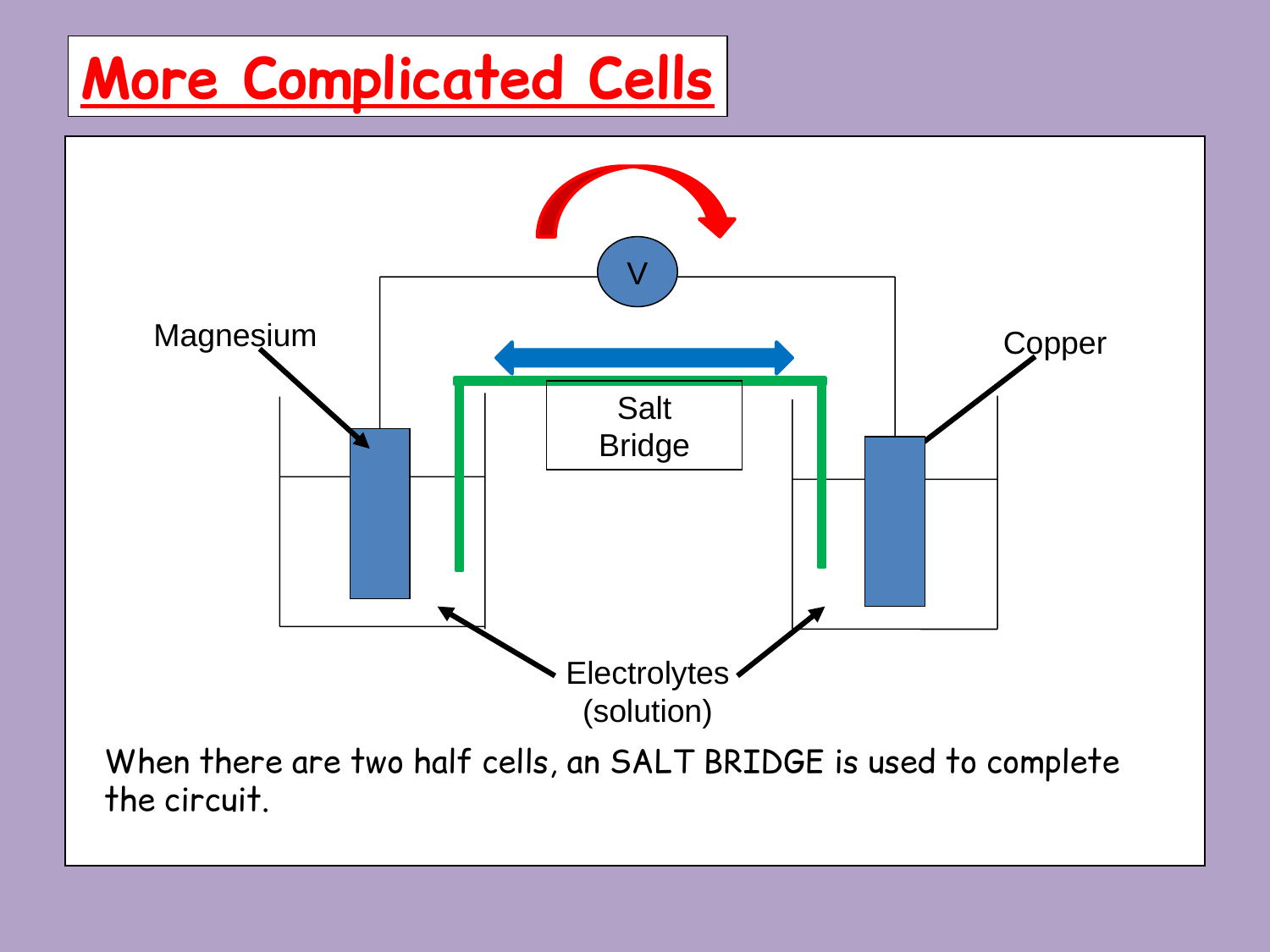

More Complicated Cells

V

Magnesium
Copper

Salt
Bridge

Electrolytes
(solution)
When there are two half cells, an SALT BRIDGE is used to complete
the circuit.